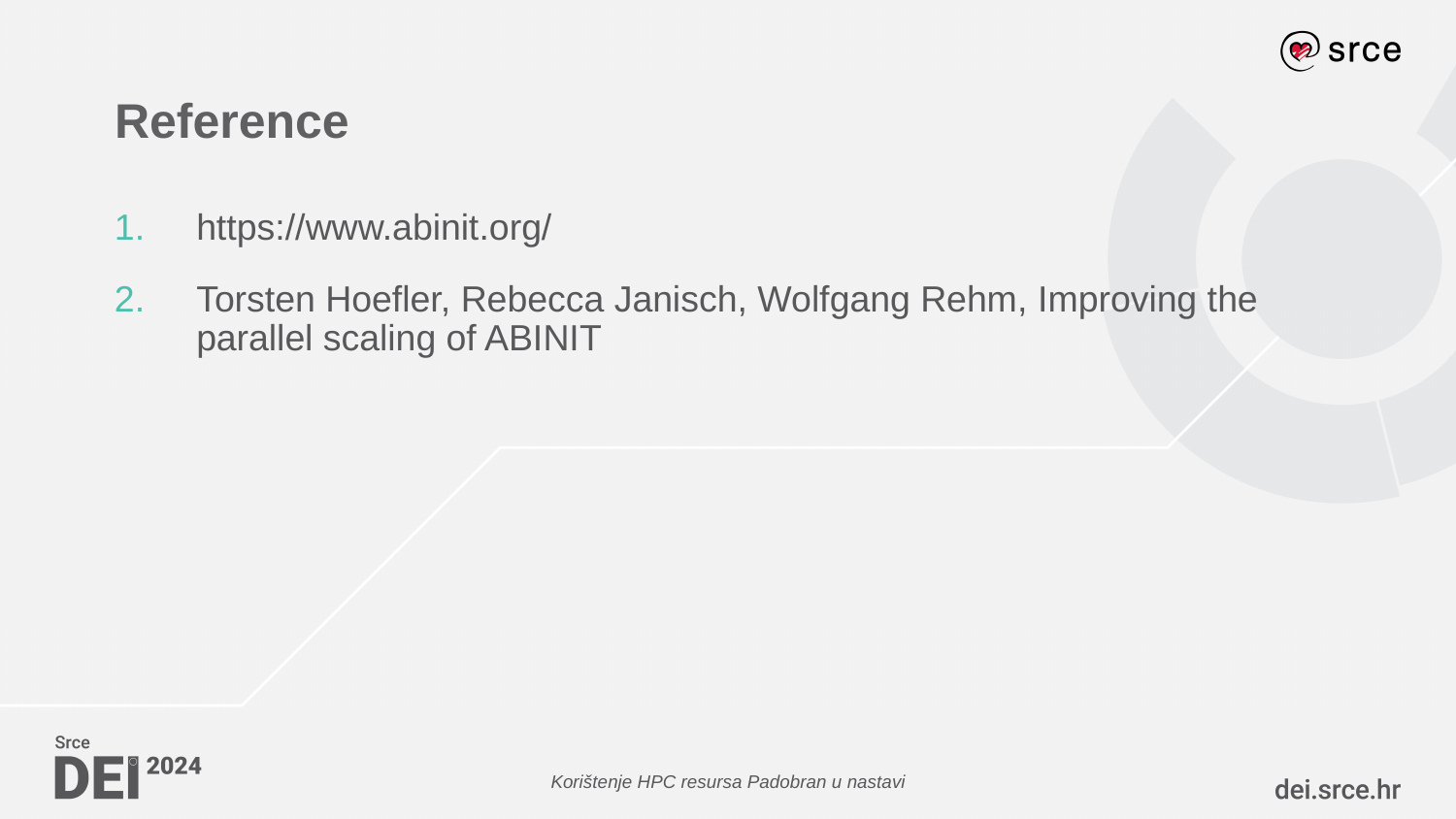

# Reference
https://www.abinit.org/
Torsten Hoefler, Rebecca Janisch, Wolfgang Rehm, Improving the parallel scaling of ABINIT
Korištenje HPC resursa Padobran u nastavi